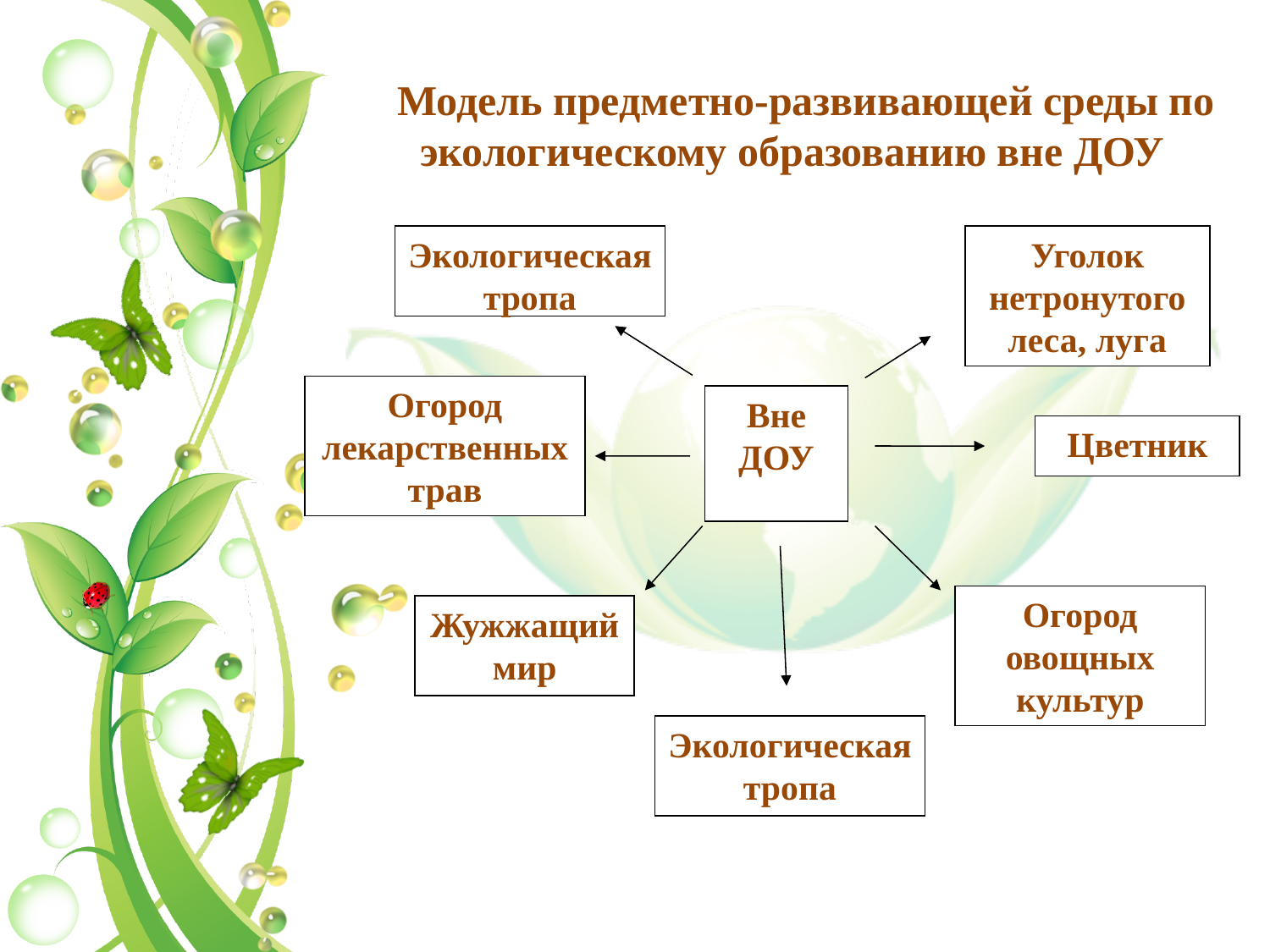

Модель предметно-развивающей среды по
экологическому образованию вне ДОУ

Экологическая тропа
Уголок нетронутого леса, луга

Огород лекарственных трав

Вне ДОУ
Цветник

Огород овощных культур
Жужжащий мир
Экологическая тропа